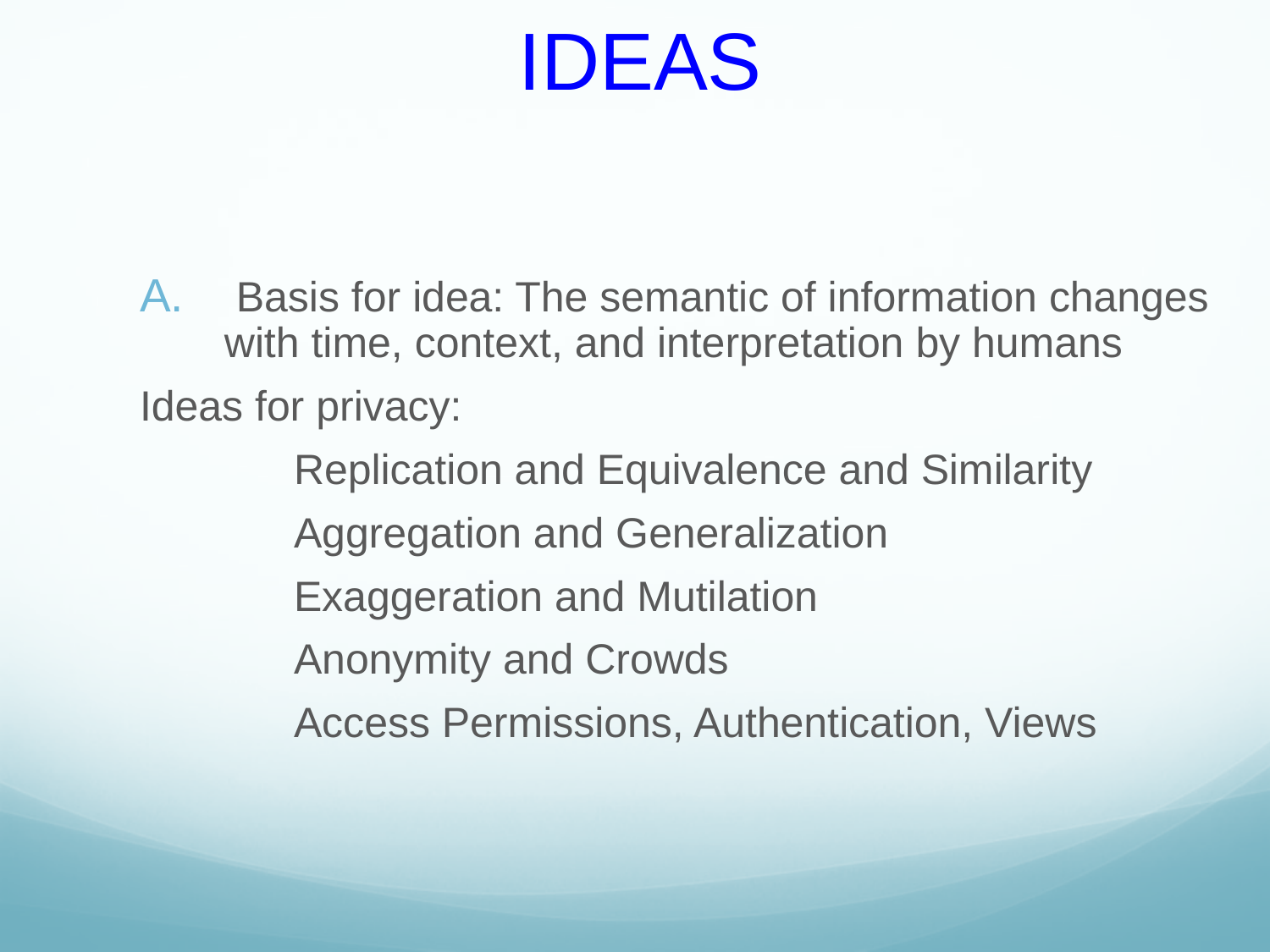

# IDEAS

 Basis for idea: The semantic of information changes with time, context, and interpretation by humans
Ideas for privacy:
             Replication and Equivalence and Similarity
             Aggregation and Generalization
             Exaggeration and Mutilation
             Anonymity and Crowds
             Access Permissions, Authentication, Views